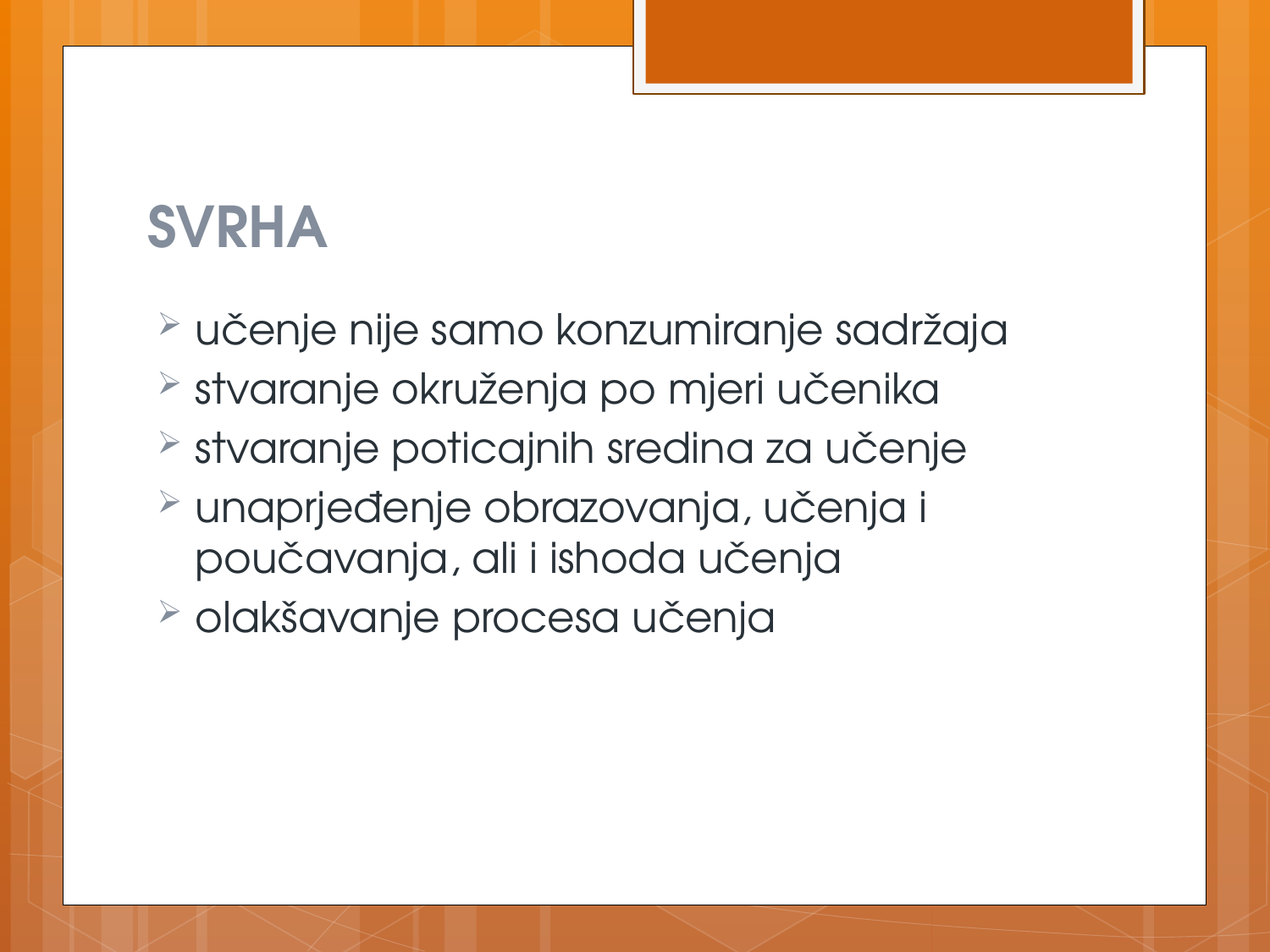

# SVRHA
učenje nije samo konzumiranje sadržaja
stvaranje okruženja po mjeri učenika
stvaranje poticajnih sredina za učenje
unaprjeđenje obrazovanja, učenja i poučavanja, ali i ishoda učenja
olakšavanje procesa učenja